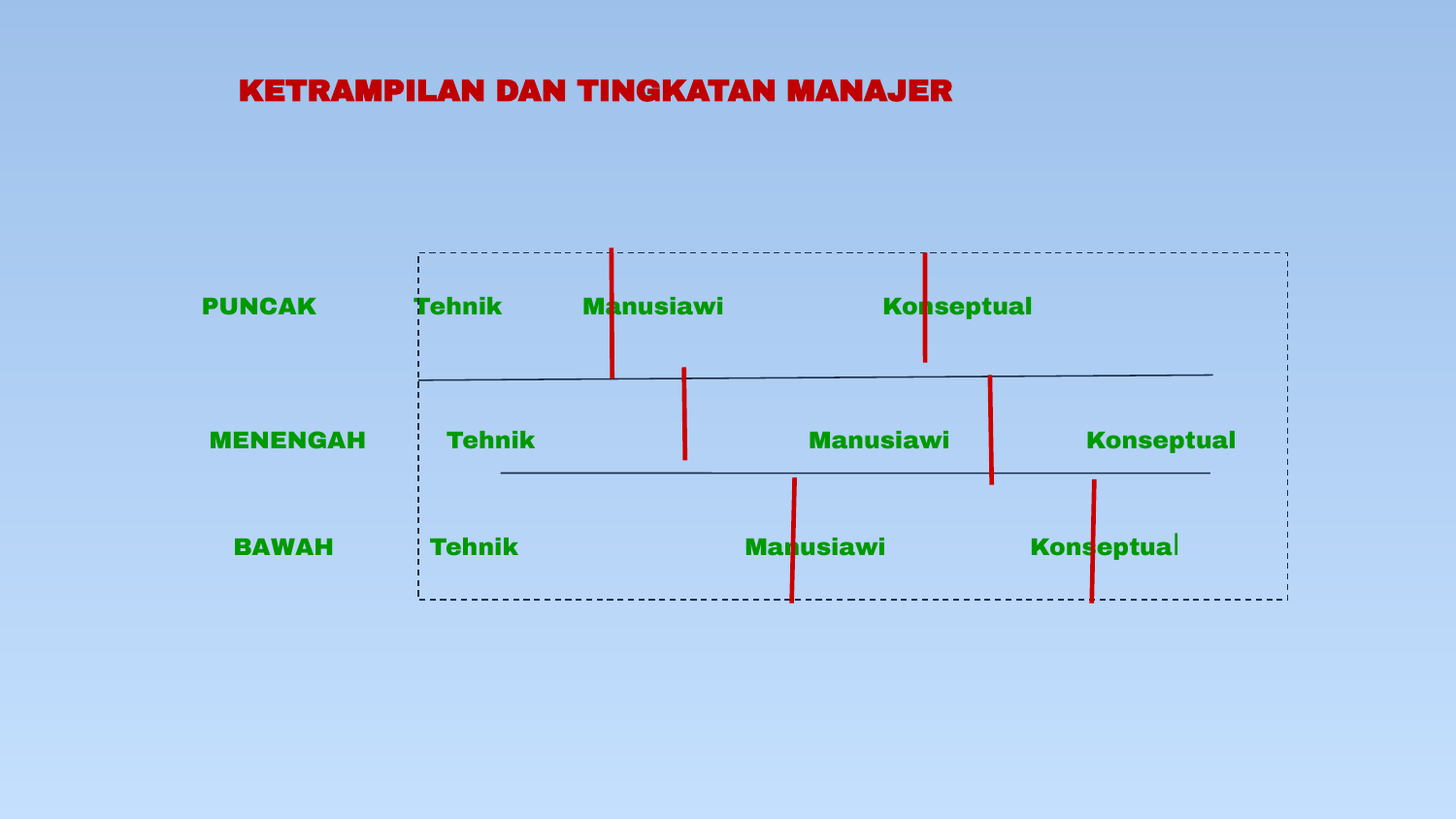

# KETRAMPILAN DAN TINGKATAN MANAJER

     PUNCAK 	      Tehnik          Manusiawi 	          Konseptual

      MENENGAH          Tehnik 	                   Manusiawi                 Konseptual

         BAWAH 	        Tehnik 	           Manusiawi                  Konseptual